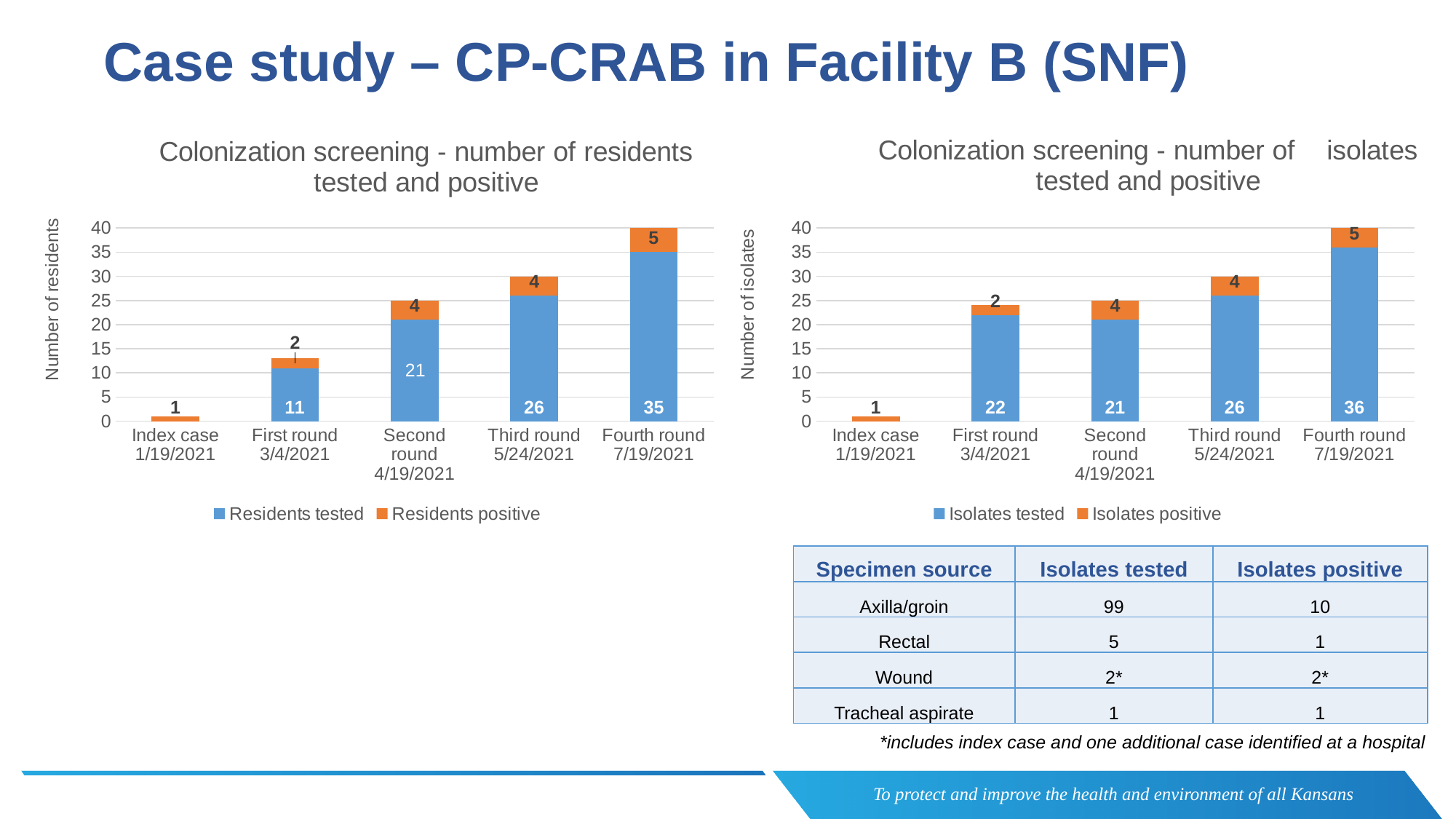

Case study – CP-CRAB in Facility B (SNF)

### Chart: Colonization screening - number of residents tested and positive

| Category | Residents tested | Residents positive |
|---|---|---|
| Index case 1/19/2021 | None | 1.0 |
| First round 3/4/2021 | 11.0 | 2.0 |
| Second round 4/19/2021 | 21.0 | 4.0 |
| Third round 5/24/2021 | 26.0 | 4.0 |
| Fourth round 7/19/2021 | 35.0 | 5.0 |

### Chart: Colonization screening - number of    isolates tested and positive

| Category | Isolates tested | Isolates positive |
|---|---|---|
| Index case 1/19/2021 | None | 1.0 |
| First round 3/4/2021 | 22.0 | 2.0 |
| Second round 4/19/2021 | 21.0 | 4.0 |
| Third round 5/24/2021 | 26.0 | 4.0 |
| Fourth round 7/19/2021 | 36.0 | 5.0 |
| Specimen source | Isolates tested | Isolates positive |
| --- | --- | --- |
| Axilla/groin | 99 | 10 |
| Rectal | 5 | 1 |
| Wound | 2\* | 2\* |
| Tracheal aspirate | 1 | 1 |
*includes index case and one additional case identified at a hospital